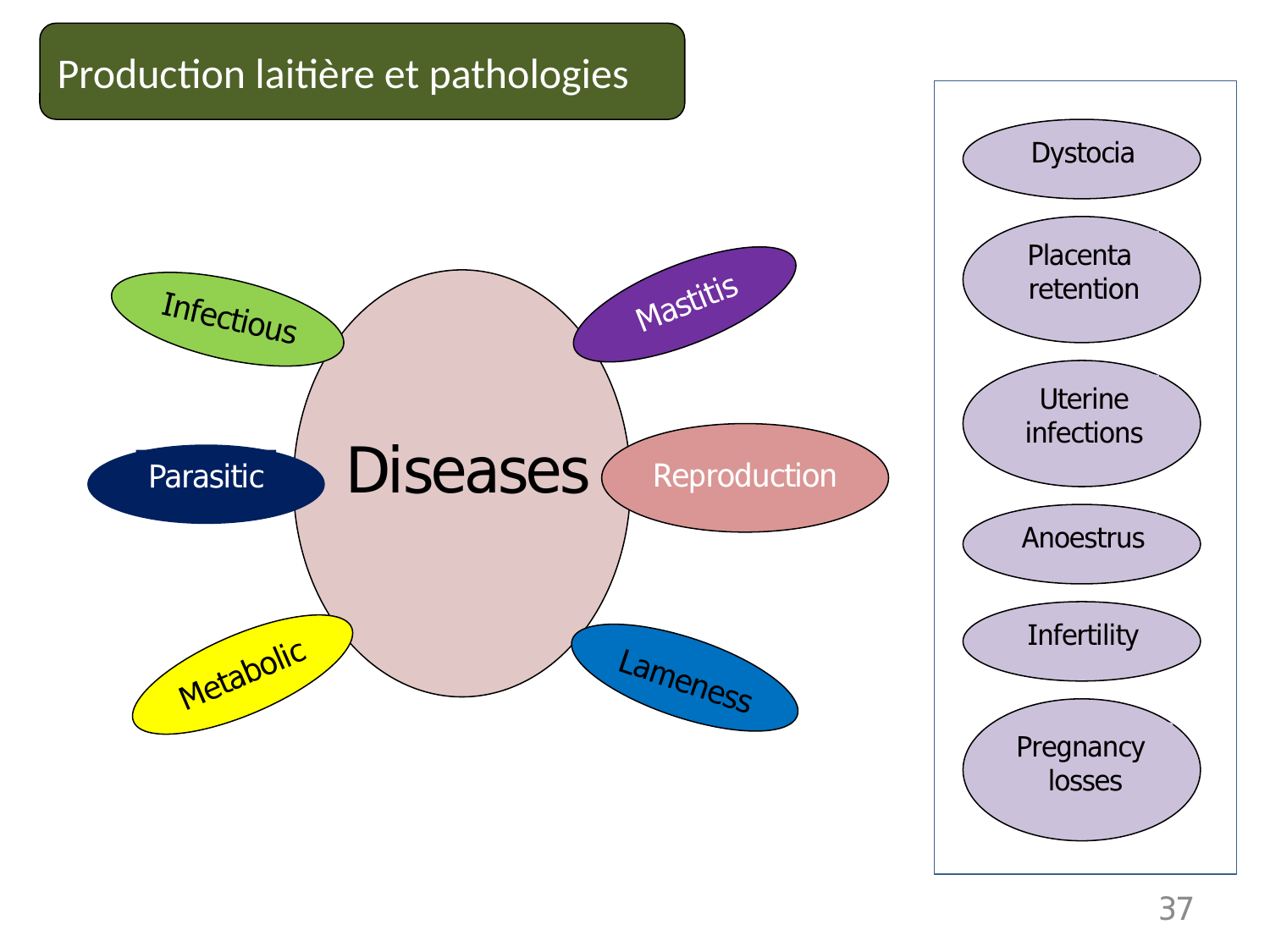

Production laitière et pathologies

Dystocia

Placenta
retention

Uterine
infections

Anoestrus

Infertility

Pregnancy
losses

Mastitis

Infectious
Diseases

Reproduction

Parasitic

Metabolic

Lameness
37